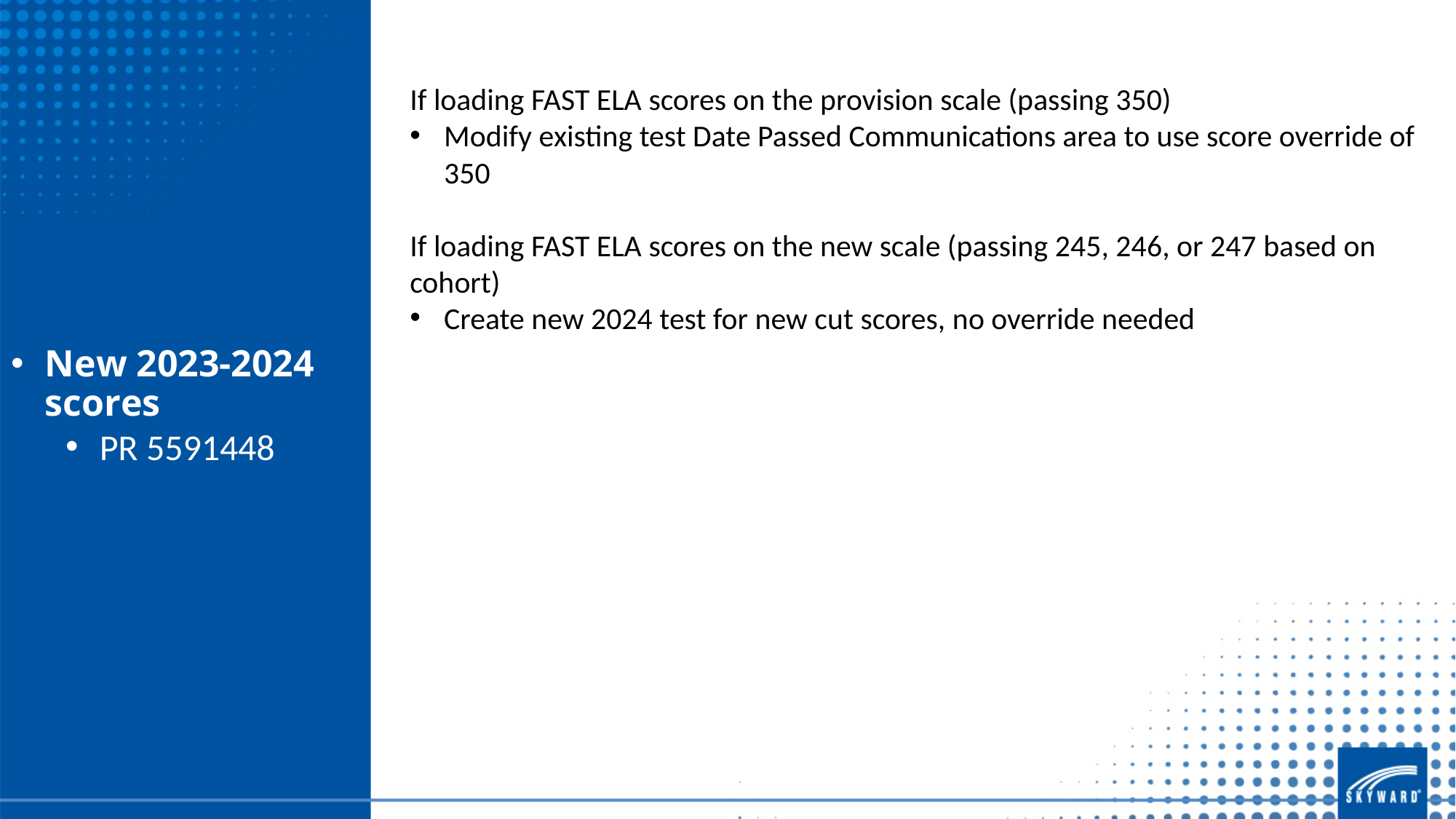

If loading FAST ELA scores on the provision scale (passing 350)
Modify existing test Date Passed Communications area to use score override of 350

If loading FAST ELA scores on the new scale (passing 245, 246, or 247 based on cohort)
Create new 2024 test for new cut scores, no override needed
New 2023-2024 scores
PR 5591448